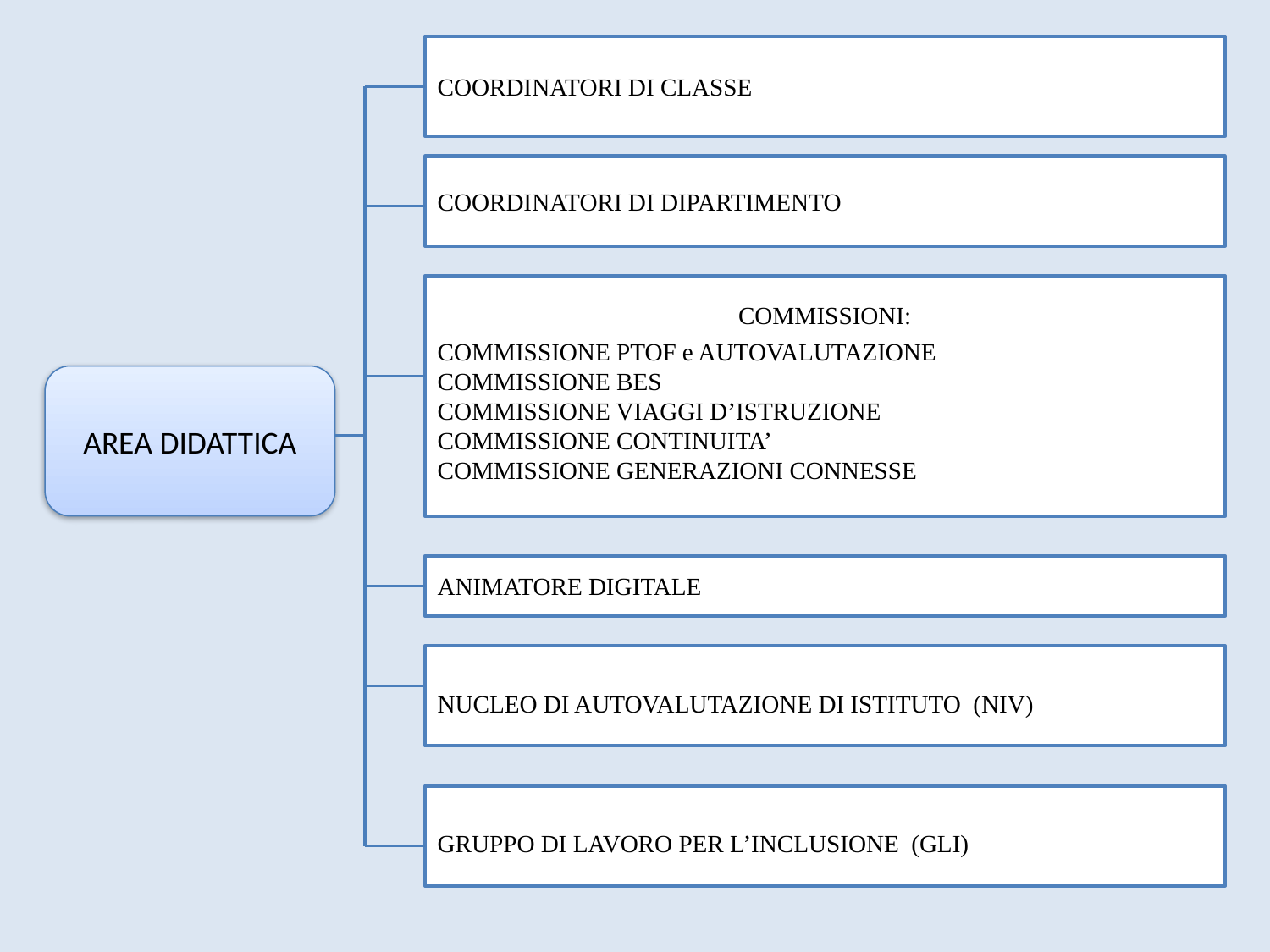

COORDINATORI DI CLASSE
COORDINATORI DI DIPARTIMENTO

COMMISSIONI:
COMMISSIONE PTOF e AUTOVALUTAZIONE
COMMISSIONE BES
COMMISSIONE VIAGGI D’ISTRUZIONE
COMMISSIONE CONTINUITA’
COMMISSIONE GENERAZIONI CONNESSE

AREA DIDATTICA
ANIMATORE DIGITALE

NUCLEO DI AUTOVALUTAZIONE DI ISTITUTO  (NIV)

GRUPPO DI LAVORO PER L’INCLUSIONE  (GLI)